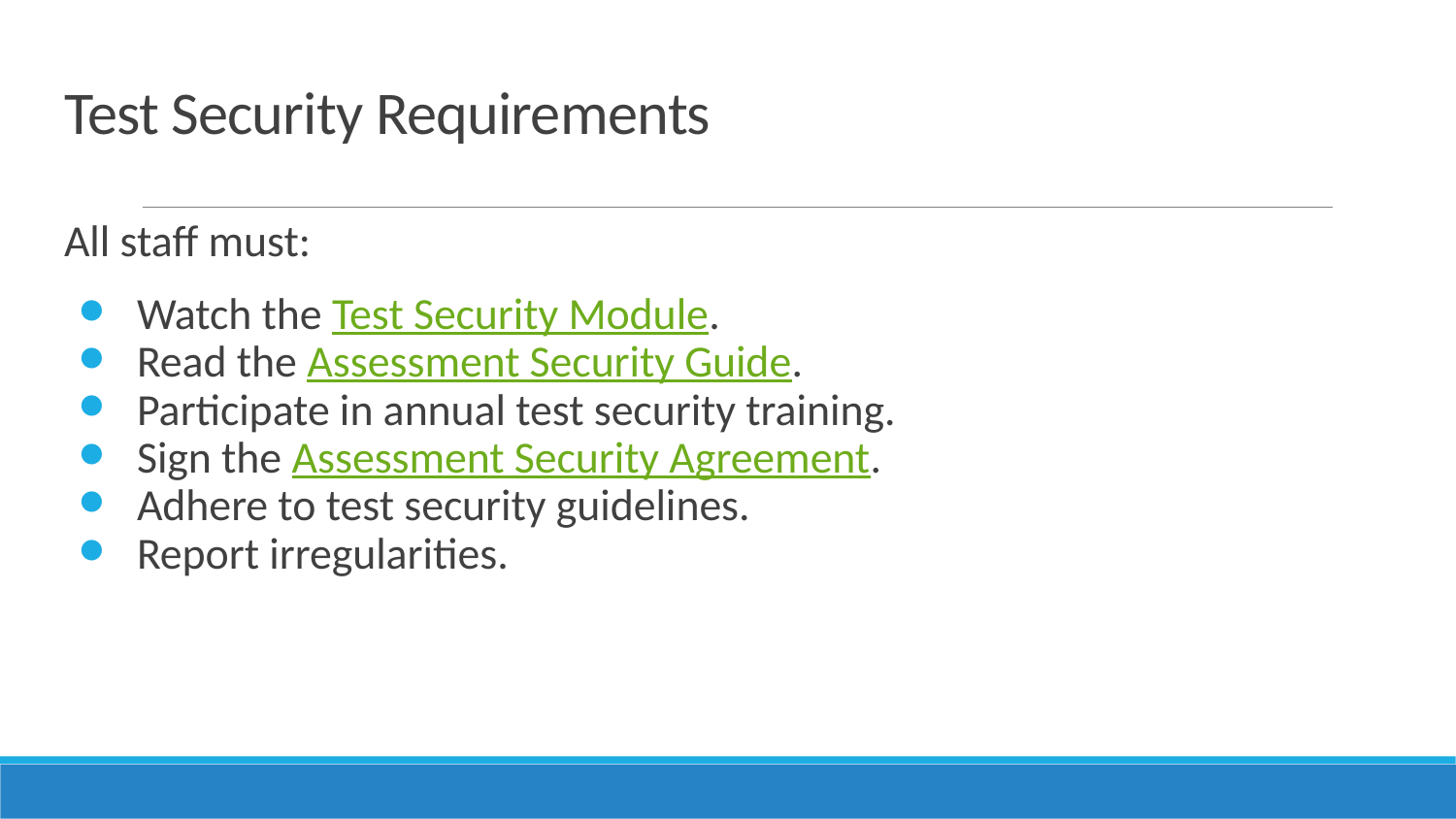

# Test Security Requirements
All staff must:
Watch the Test Security Module.
Read the Assessment Security Guide.
Participate in annual test security training.
Sign the Assessment Security Agreement.
Adhere to test security guidelines.
Report irregularities.